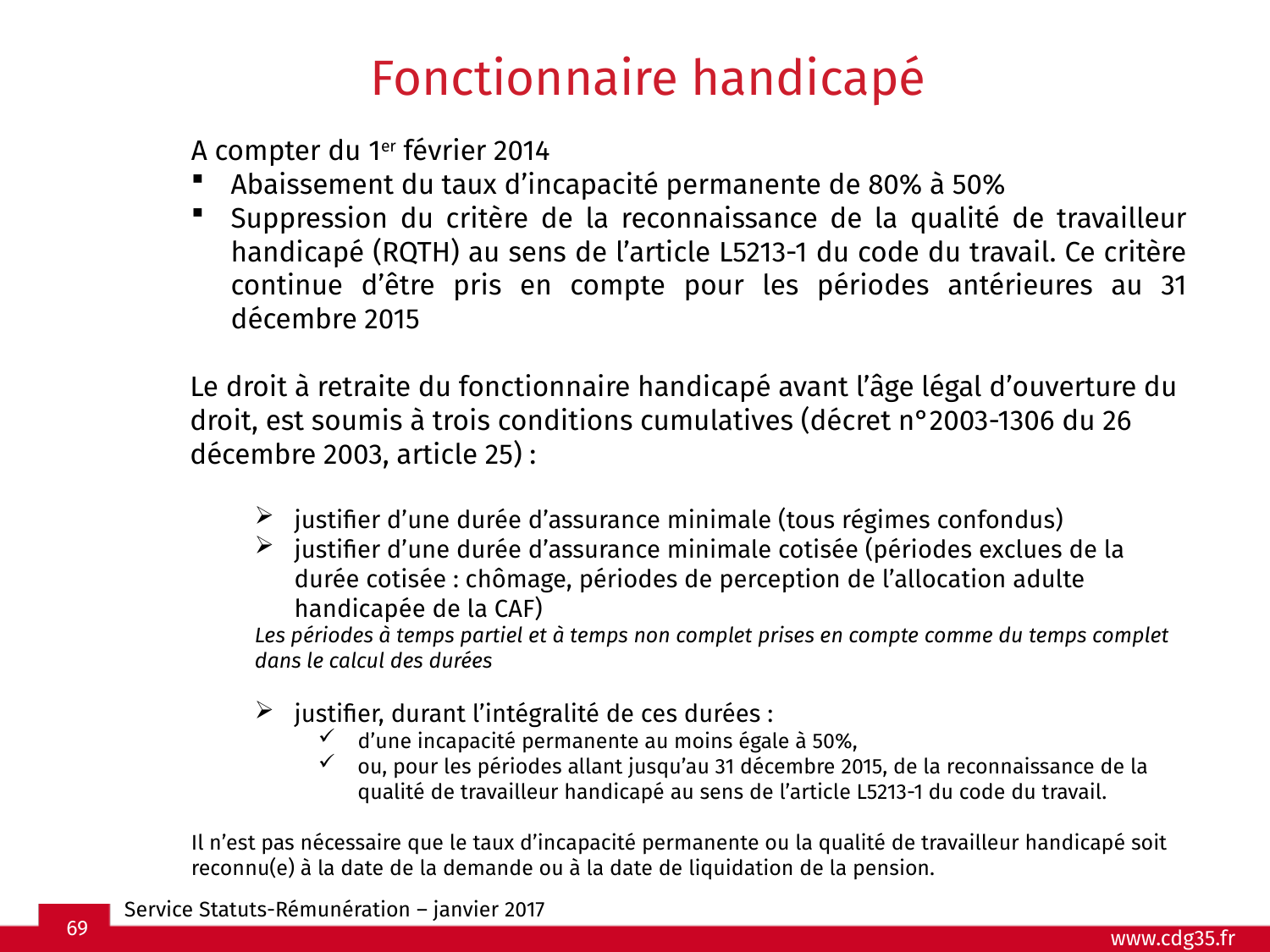

Fonctionnaire handicapé

A compter du 1er février 2014
Abaissement du taux d’incapacité permanente de 80% à 50%
Suppression du critère de la reconnaissance de la qualité de travailleur handicapé (RQTH) au sens de l’article L5213-1 du code du travail. Ce critère continue d’être pris en compte pour les périodes antérieures au 31 décembre 2015

Le droit à retraite du fonctionnaire handicapé avant l’âge légal d’ouverture du droit, est soumis à trois conditions cumulatives (décret n°2003-1306 du 26 décembre 2003, article 25) :

justifier d’une durée d’assurance minimale (tous régimes confondus)
justifier d’une durée d’assurance minimale cotisée (périodes exclues de la durée cotisée : chômage, périodes de perception de l’allocation adulte handicapée de la CAF)
Les périodes à temps partiel et à temps non complet prises en compte comme du temps complet dans le calcul des durées

justifier, durant l’intégralité de ces durées :
d’une incapacité permanente au moins égale à 50%,
ou, pour les périodes allant jusqu’au 31 décembre 2015, de la reconnaissance de la qualité de travailleur handicapé au sens de l’article L5213-1 du code du travail.

Il n’est pas nécessaire que le taux d’incapacité permanente ou la qualité de travailleur handicapé soit reconnu(e) à la date de la demande ou à la date de liquidation de la pension.

Art.36 et 37 loi n°2014-40 / décret n°2014-1702